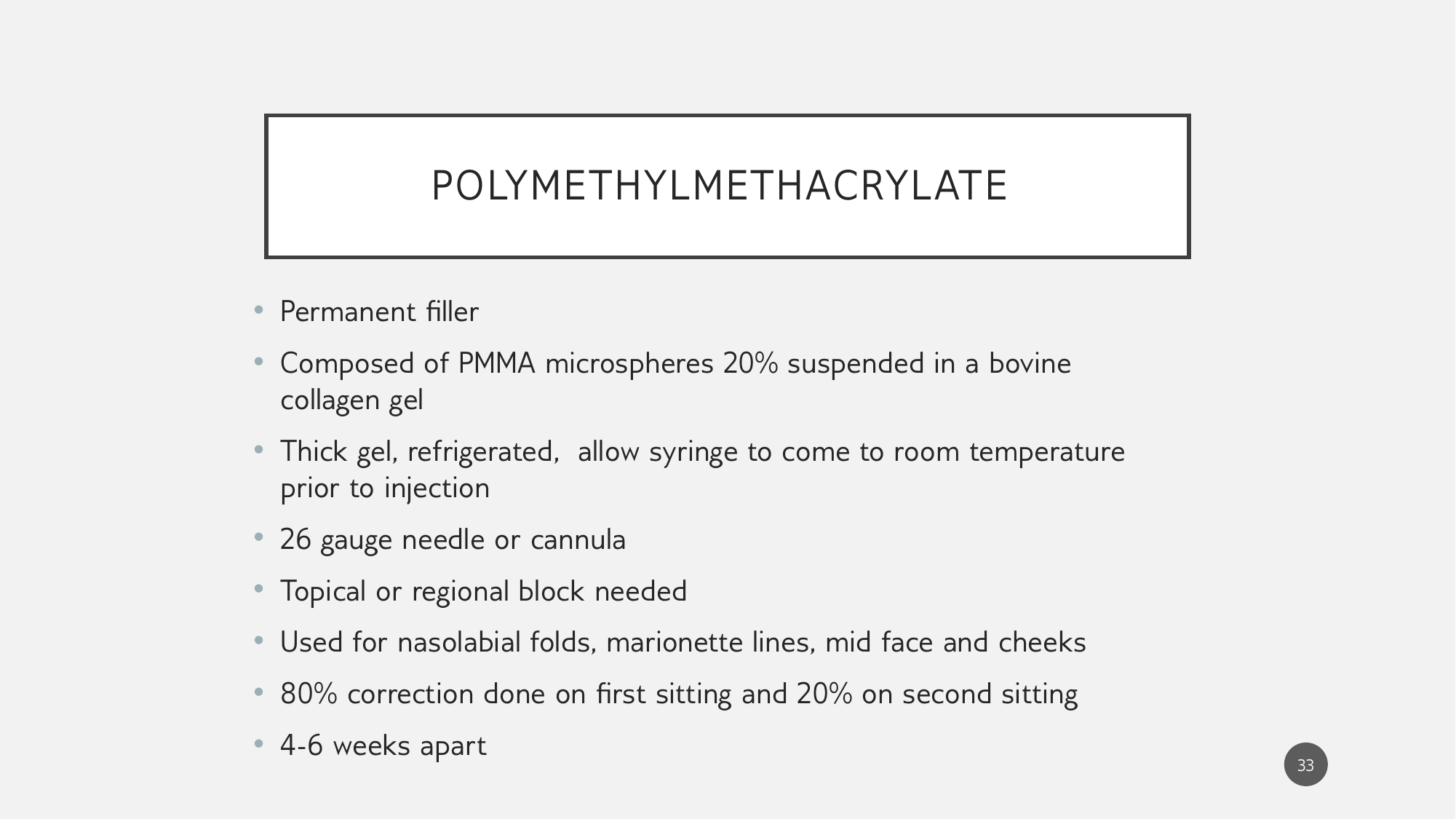

# Polymethylmethacrylate
Permanent filler
Composed of PMMA microspheres 20% suspended in a bovine collagen gel
Thick gel, refrigerated,  allow syringe to come to room temperature prior to injection
26 gauge needle or cannula
Topical or regional block needed
Used for nasolabial folds, marionette lines, mid face and cheeks
80% correction done on first sitting and 20% on second sitting
4-6 weeks apart
33